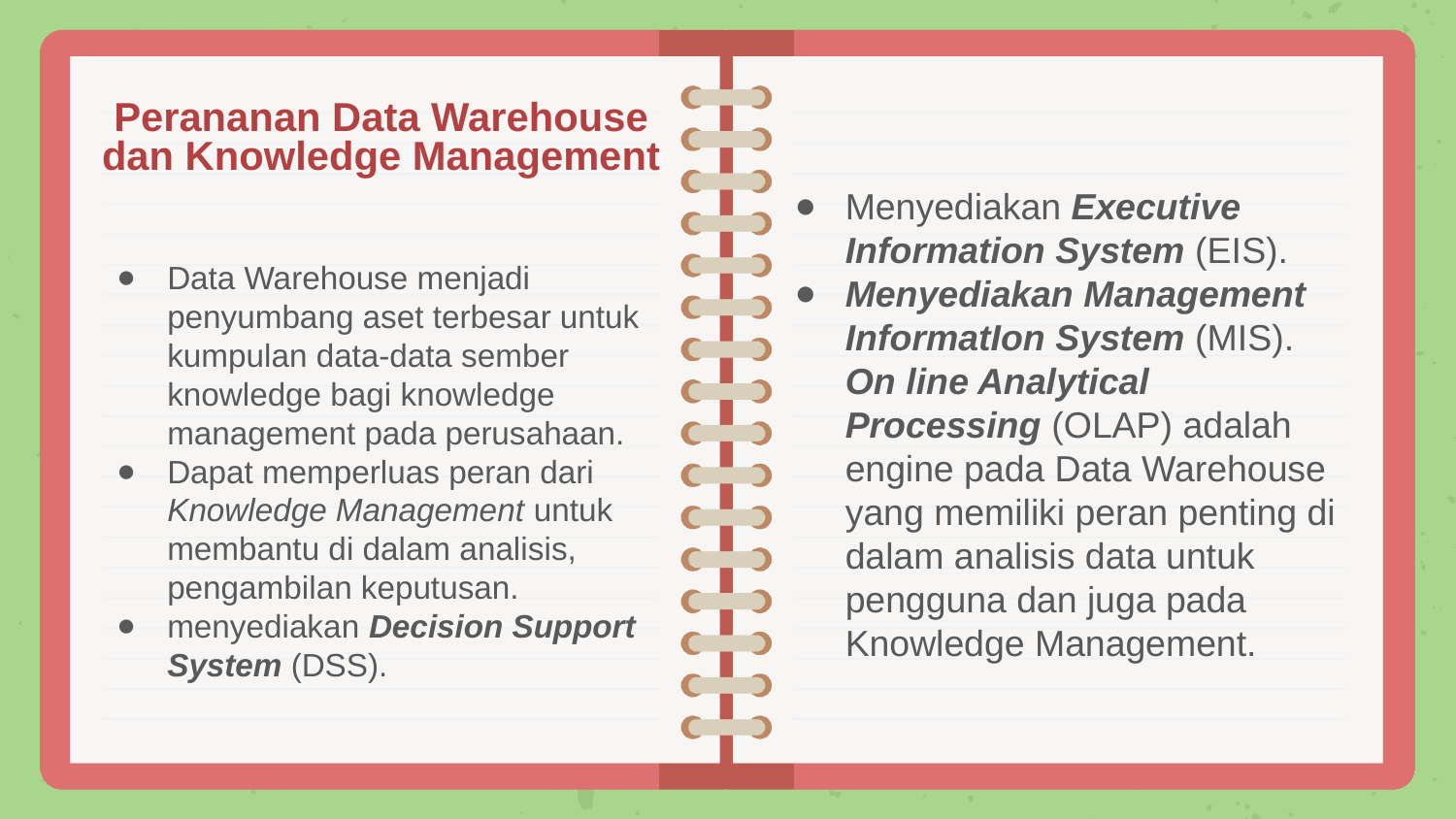

Menyediakan Executive Information System (EIS).
Menyediakan Management InformatIon System (MIS). On line Analytical Processing (OLAP) adalah engine pada Data Warehouse yang memiliki peran penting di dalam analisis data untuk pengguna dan juga pada Knowledge Management.

Data Warehouse menjadi penyumbang aset terbesar untuk kumpulan data-data sember knowledge bagi knowledge management pada perusahaan.
Dapat memperluas peran dari Knowledge Management untuk membantu di dalam analisis, pengambilan keputusan.
menyediakan Decision Support System (DSS).
# Perananan Data Warehouse dan Knowledge Management